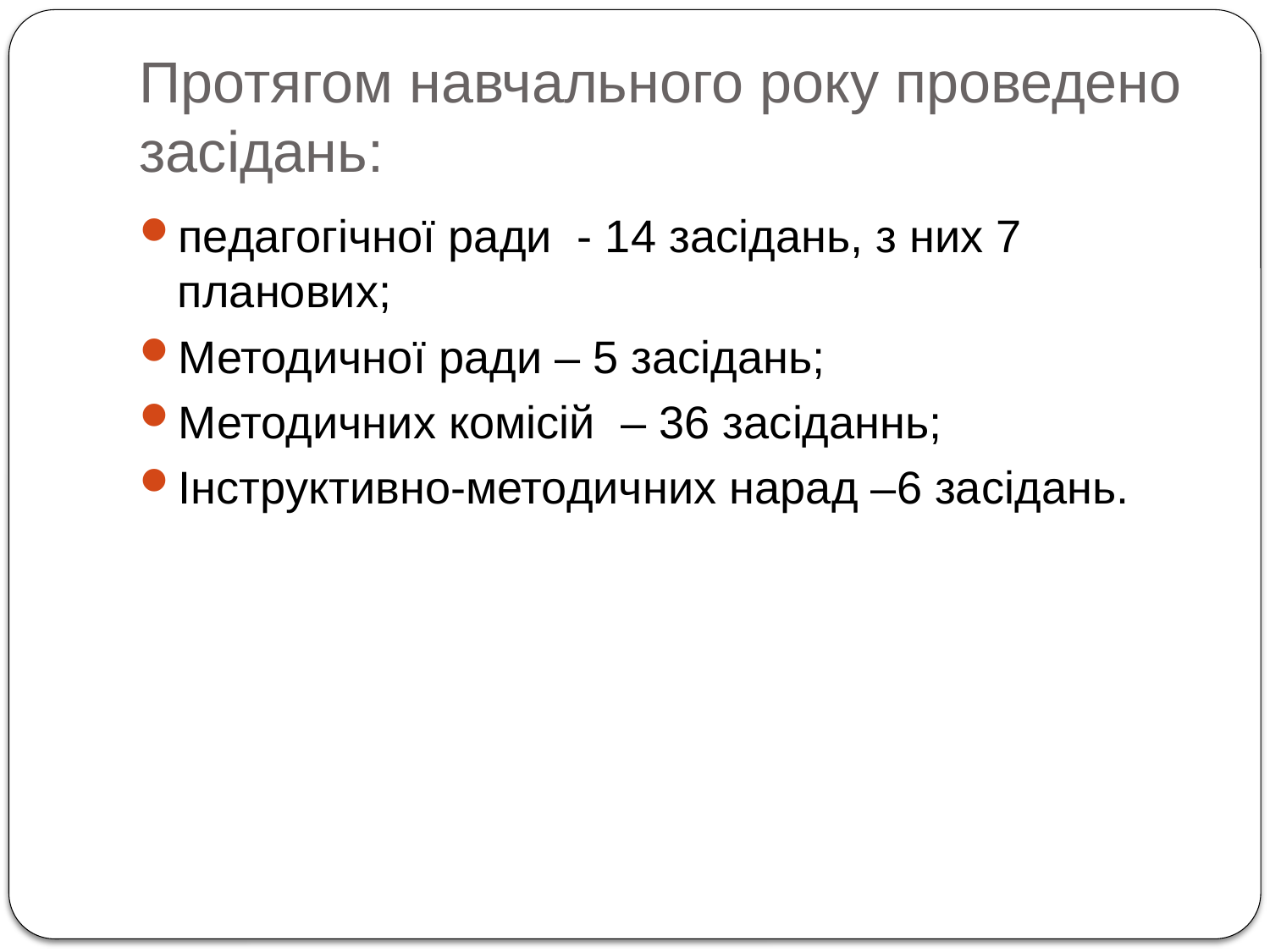

# Протягом навчального року проведено засідань:
педагогічної ради  - 14 засідань, з них 7 планових;
Методичної ради – 5 засідань;
Методичних комісій  – 36 засіданнь;
Інструктивно-методичних нарад –6 засідань.